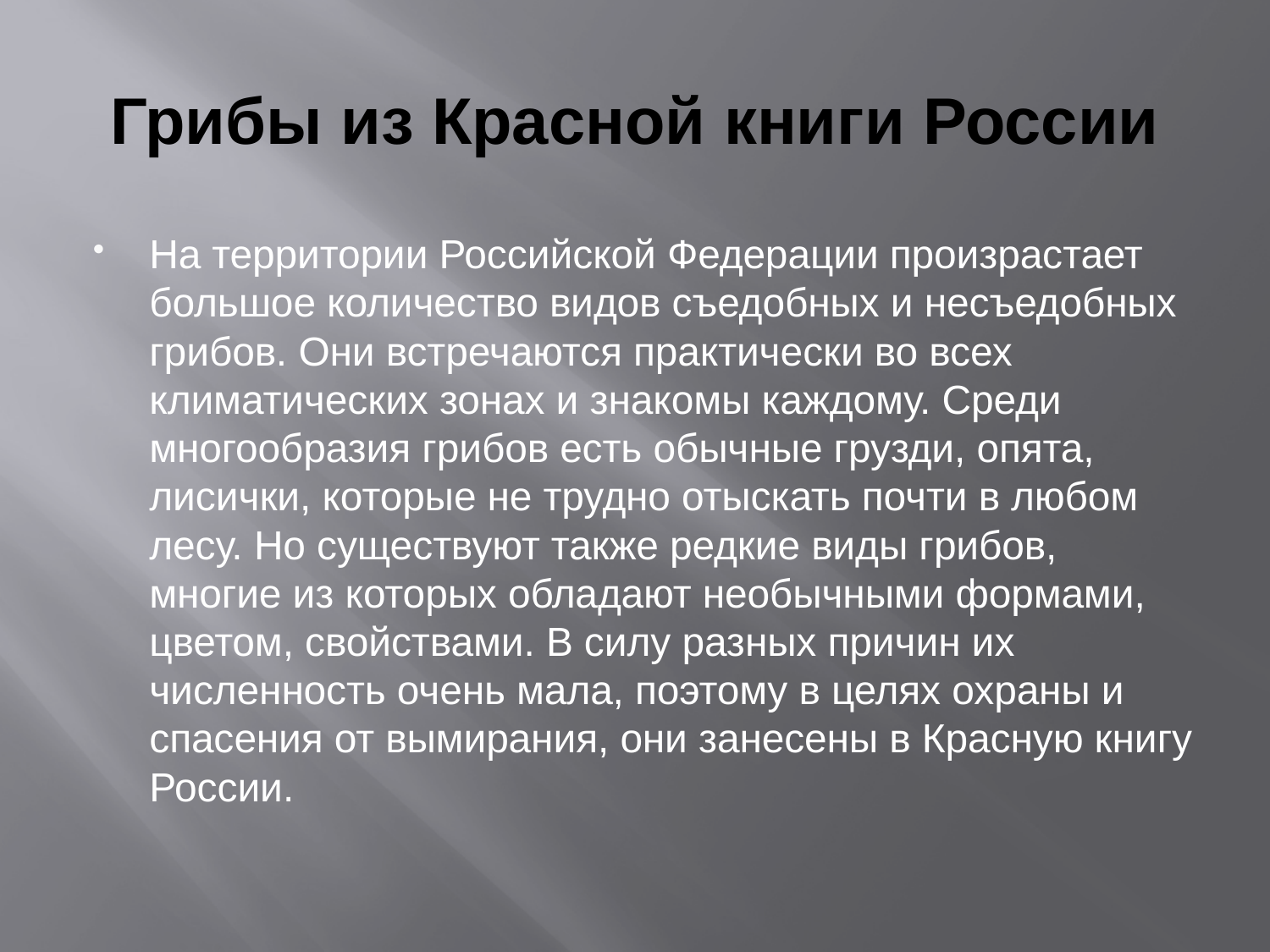

# Грибы из Красной книги России
На территории Российской Федерации произрастает большое количество видов съедобных и несъедобных грибов. Они встречаются практически во всех климатических зонах и знакомы каждому. Среди многообразия грибов есть обычные грузди, опята, лисички, которые не трудно отыскать почти в любом лесу. Но существуют также редкие виды грибов, многие из которых обладают необычными формами, цветом, свойствами. В силу разных причин их численность очень мала, поэтому в целях охраны и спасения от вымирания, они занесены в Красную книгу России.